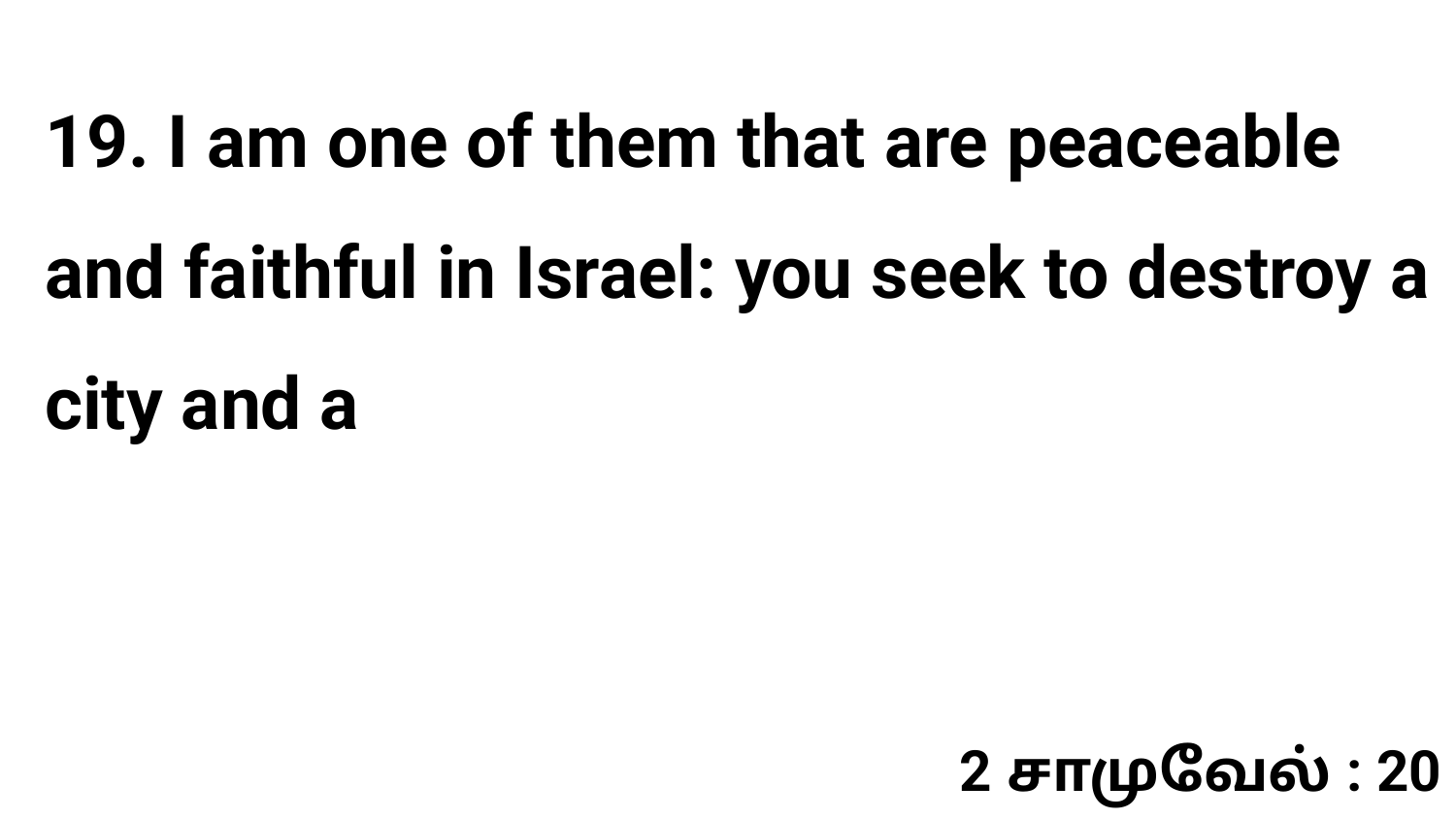

19. I am one of them that are peaceable and faithful in Israel: you seek to destroy a city and a
2 சாமுவேல் : 20